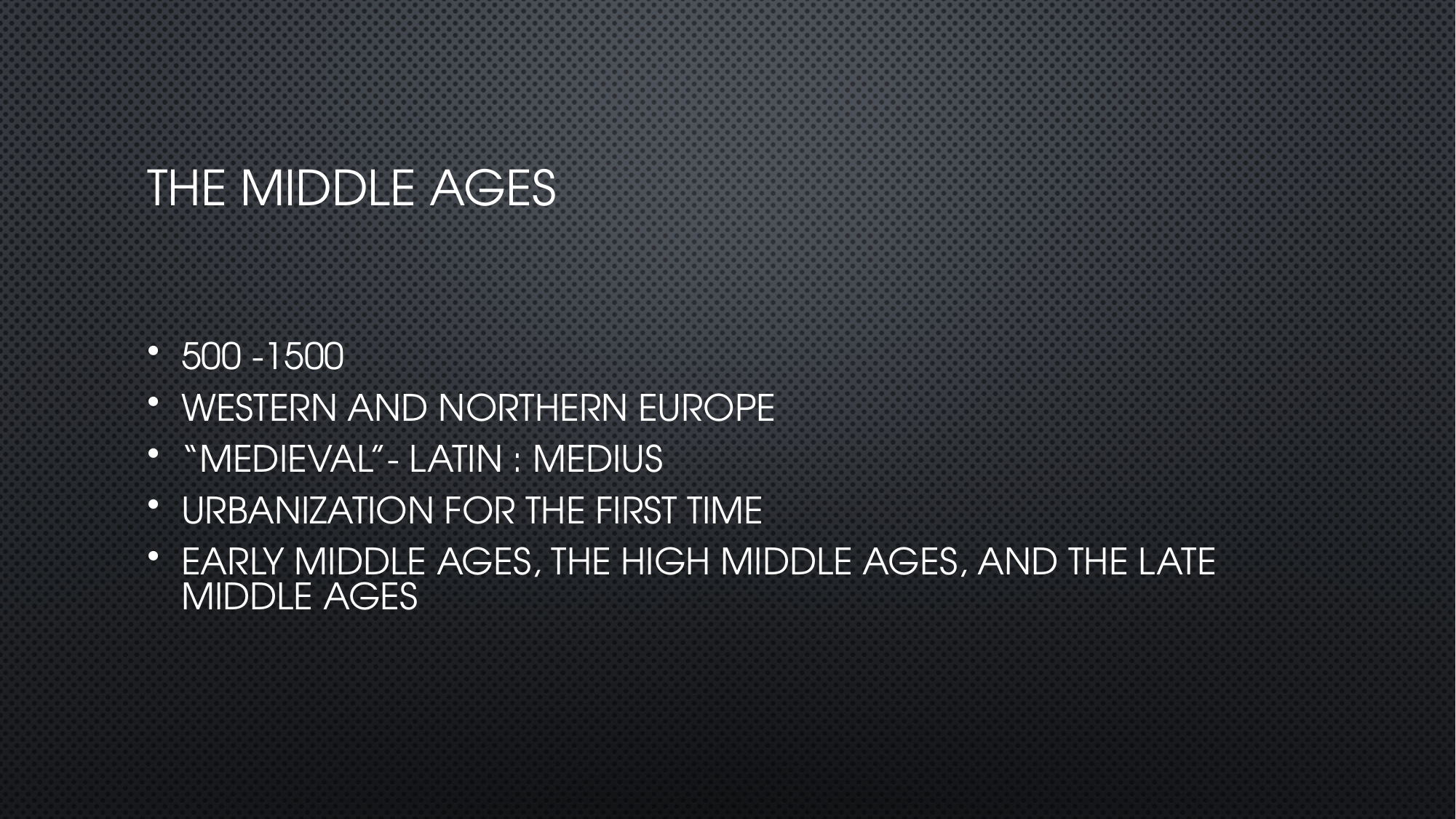

# The middle Ages
500 -1500
Western and northern Europe
“Medieval”- Latin : medius
Urbanization for the first time
Early Middle Ages, the High Middle Ages, and the Late Middle Ages